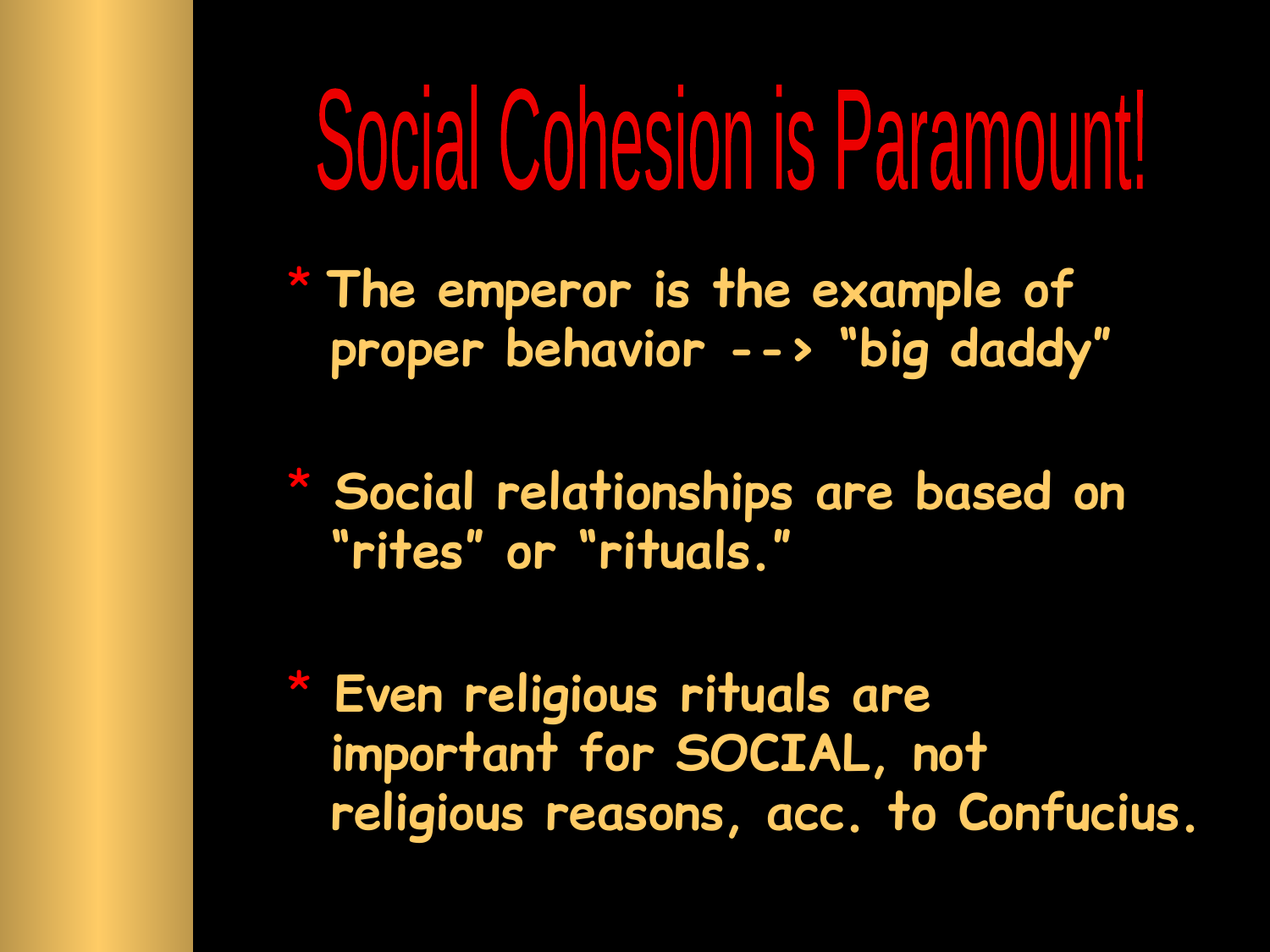

Social Cohesion is Paramount!
 The emperor is the example of
  proper behavior --> “big daddy”
 Social relationships are based on
  “rites” or “rituals.”
 Even religious rituals are
  important for SOCIAL, not
  religious reasons, acc. to Confucius.